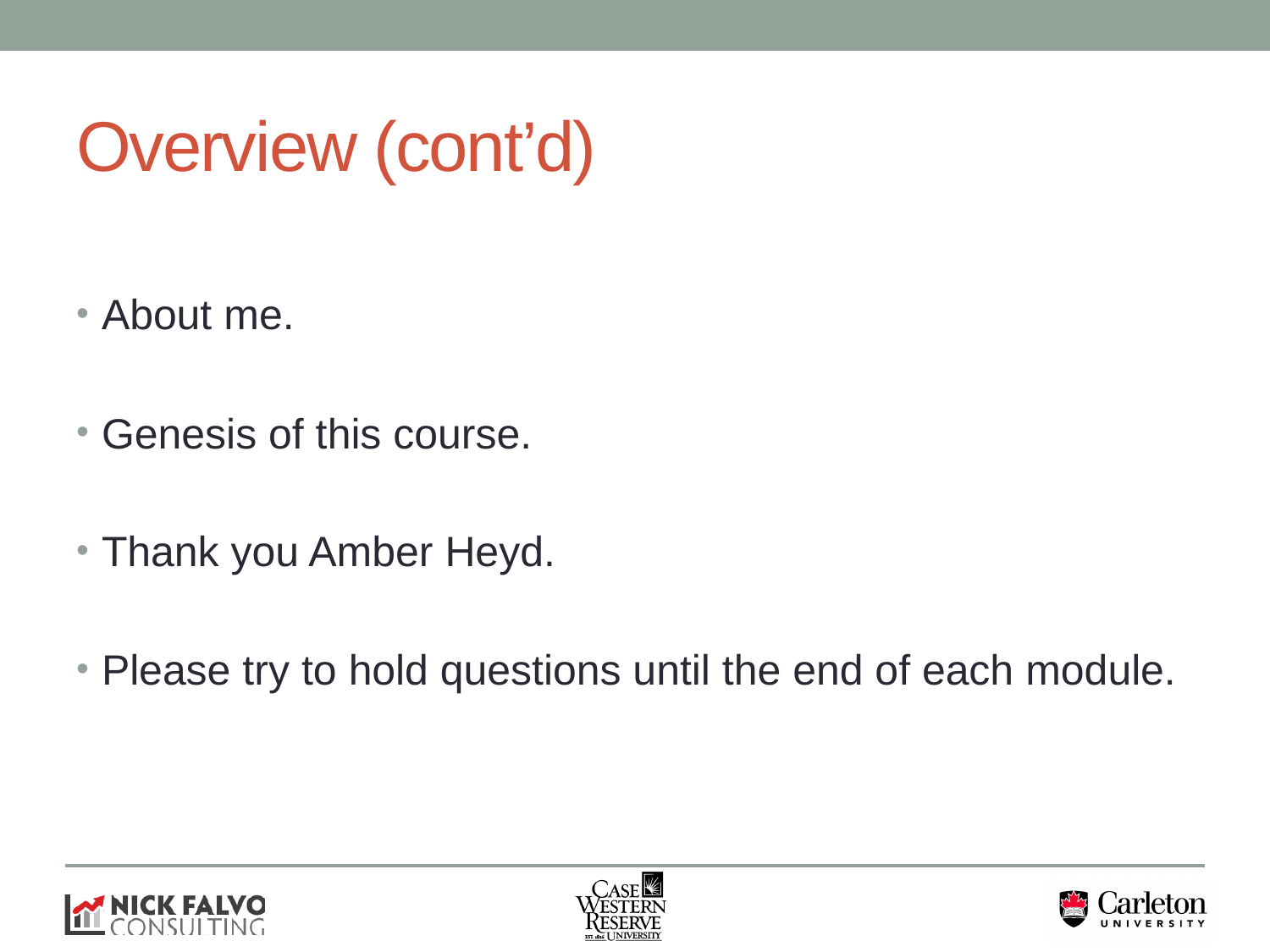

# Overview (cont’d)

About me.

Genesis of this course.

Thank you Amber Heyd.

Please try to hold questions until the end of each module.